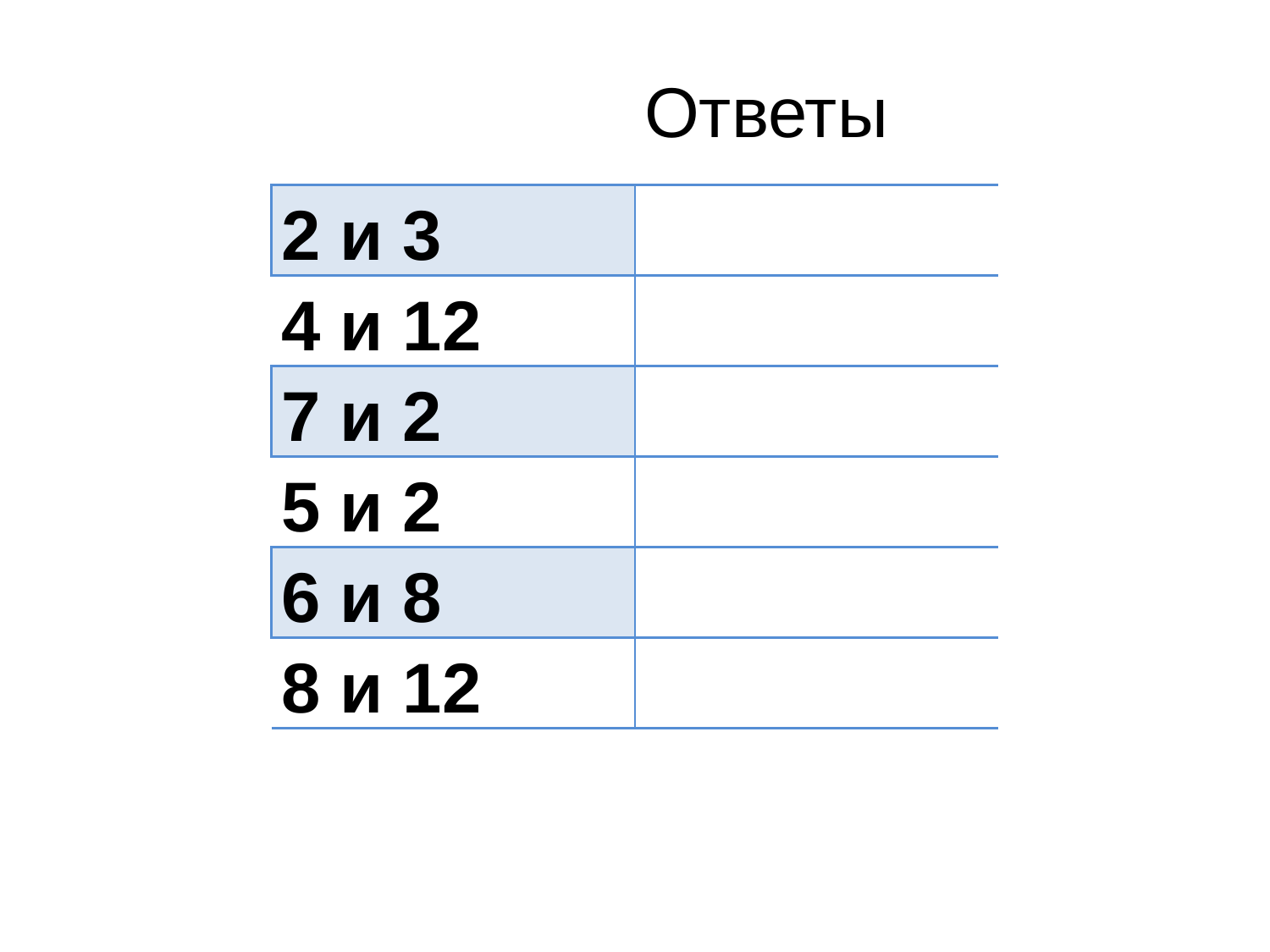

|  | Ответы |
| --- | --- |
| 2 и 3 |  |
| 4 и 12 |  |
| 7 и 2 |  |
| 5 и 2 |  |
| 6 и 8 |  |
| 8 и 12 |  |
|  |  |